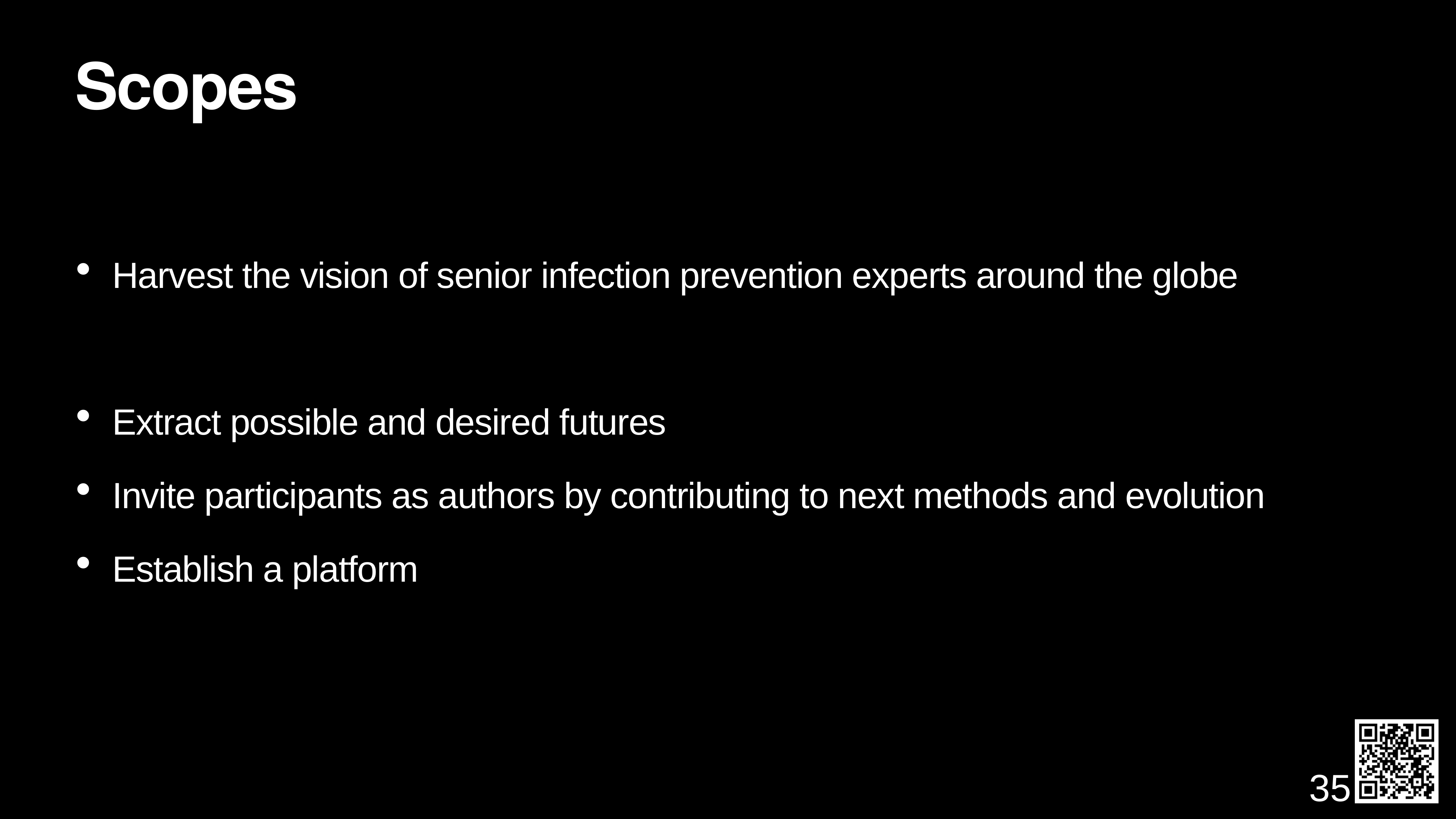

# Scopes

Harvest the vision of senior infection prevention experts around the globe

Extract possible and desired futures
Invite participants as authors by contributing to next methods and evolution
Establish a platform
35